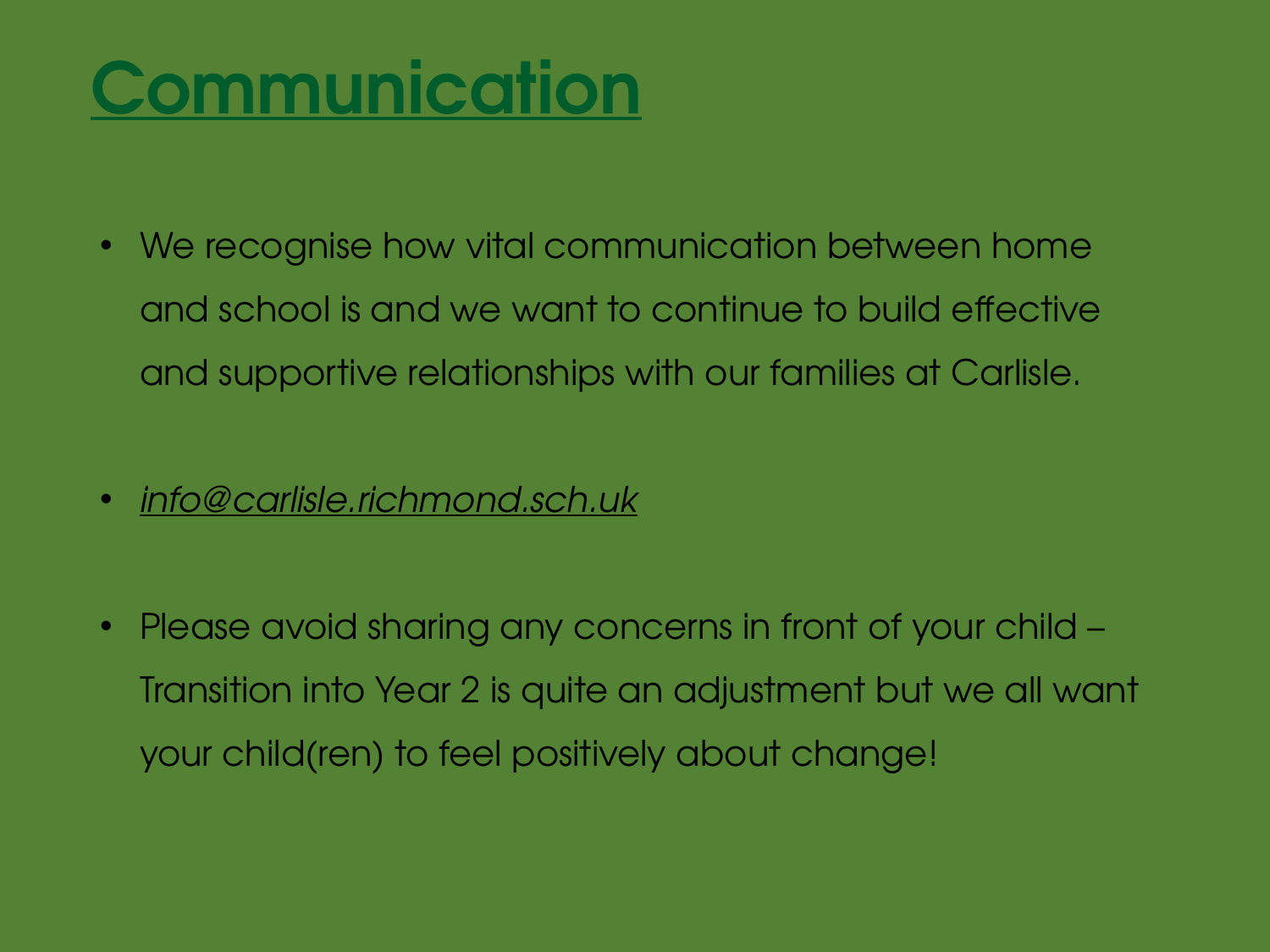

Communication

We recognise how vital communication between home and school is and we want to continue to build effective and supportive relationships with our families at Carlisle.

info@carlisle.richmond.sch.uk

Please avoid sharing any concerns in front of your child – Transition into Year 2 is quite an adjustment but we all want your child(ren) to feel positively about change!